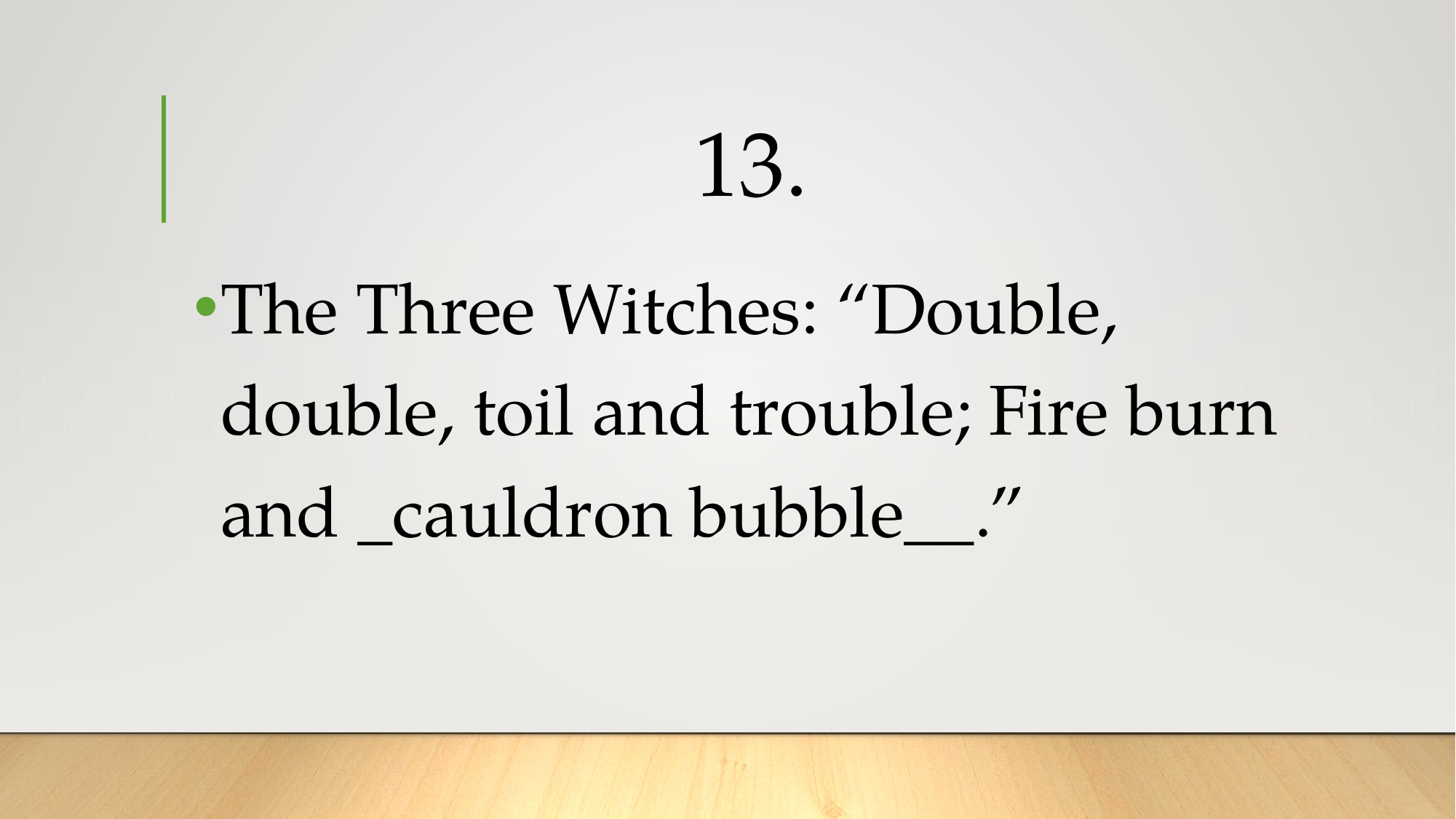

# 13.
The Three Witches: “Double, double, toil and trouble; Fire burn and _cauldron bubble__.”